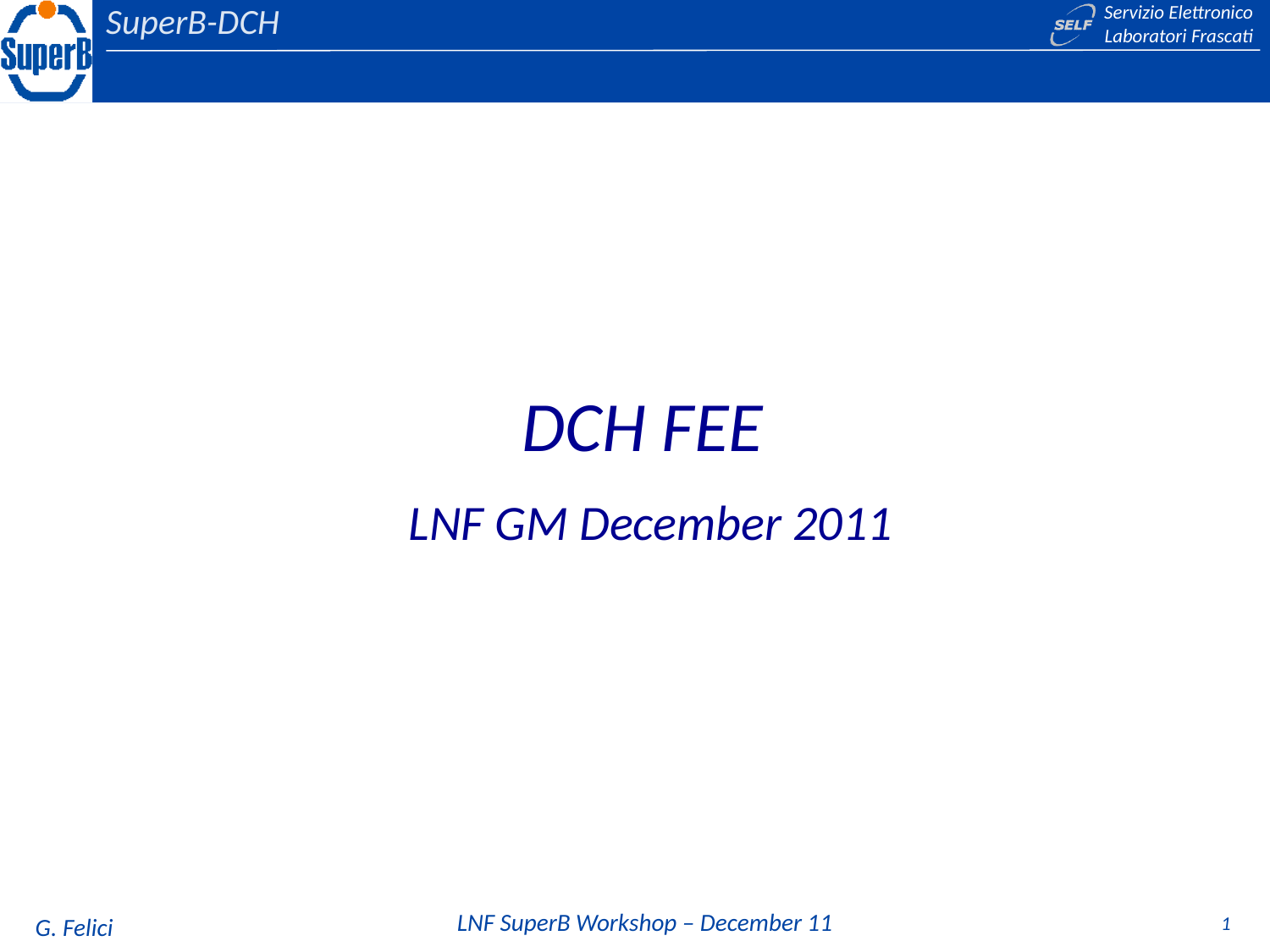

DCH FEE
LNF GM December 2011
1
G. Felici
LNF SuperB Workshop – December 11